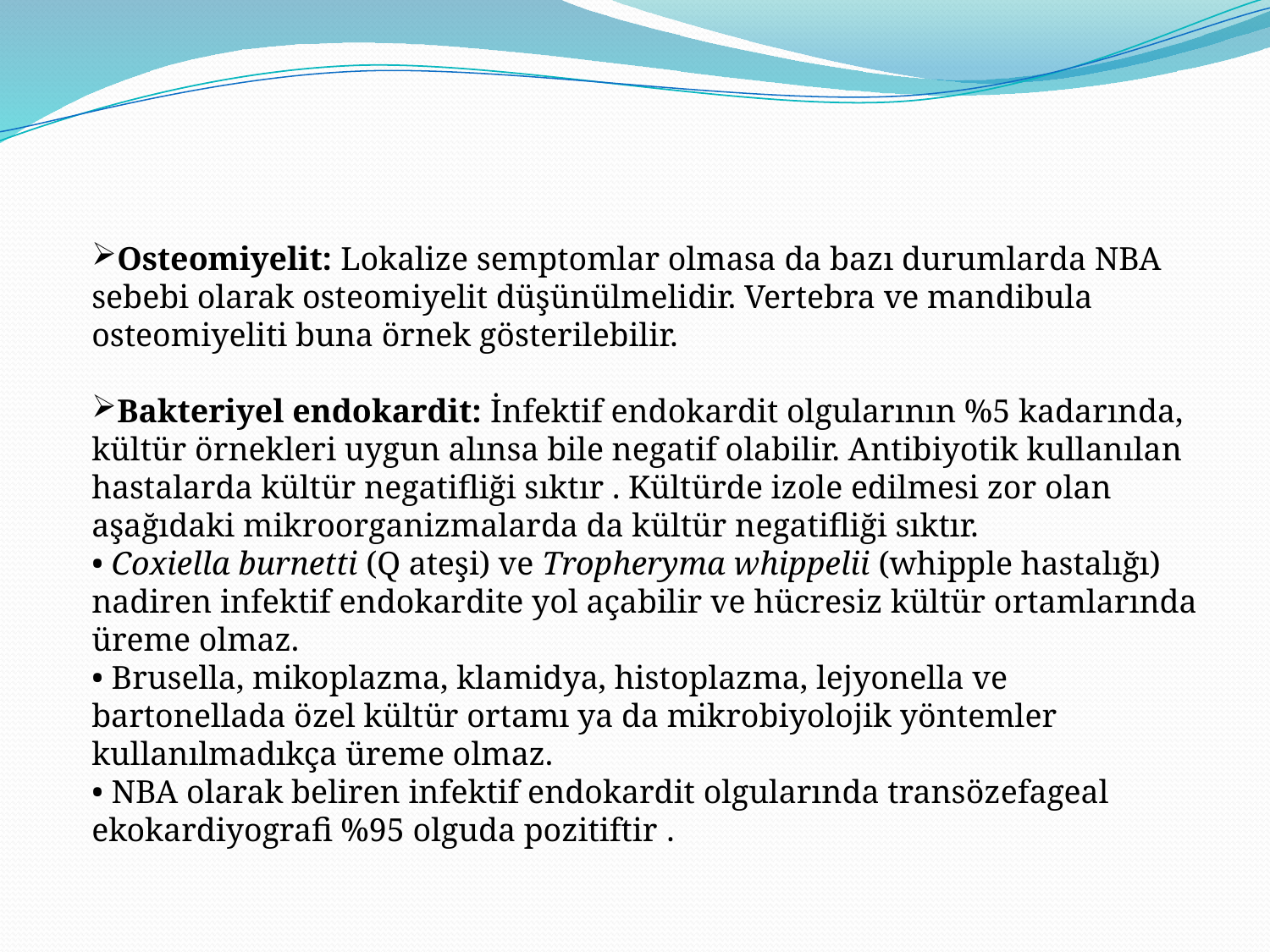

Osteomiyelit: Lokalize semptomlar olmasa da bazı durumlarda NBA sebebi olarak osteomiyelit düşünülmelidir. Vertebra ve mandibula osteomiyeliti buna örnek gösterilebilir.

Bakteriyel endokardit: İnfektif endokardit olgularının %5 kadarında, kültür örnekleri uygun alınsa bile negatif olabilir. Antibiyotik kullanılan hastalarda kültür negatifliği sıktır . Kültürde izole edilmesi zor olan aşağıdaki mikroorganizmalarda da kültür negatifliği sıktır.
• Coxiella burnetti (Q ateşi) ve Tropheryma whippelii (whipple hastalığı) nadiren infektif endokardite yol açabilir ve hücresiz kültür ortamlarında üreme olmaz.
• Brusella, mikoplazma, klamidya, histoplazma, lejyonella ve bartonellada özel kültür ortamı ya da mikrobiyolojik yöntemler kullanılmadıkça üreme olmaz.
• NBA olarak beliren infektif endokardit olgularında transözefageal ekokardiyografi %95 olguda pozitiftir .